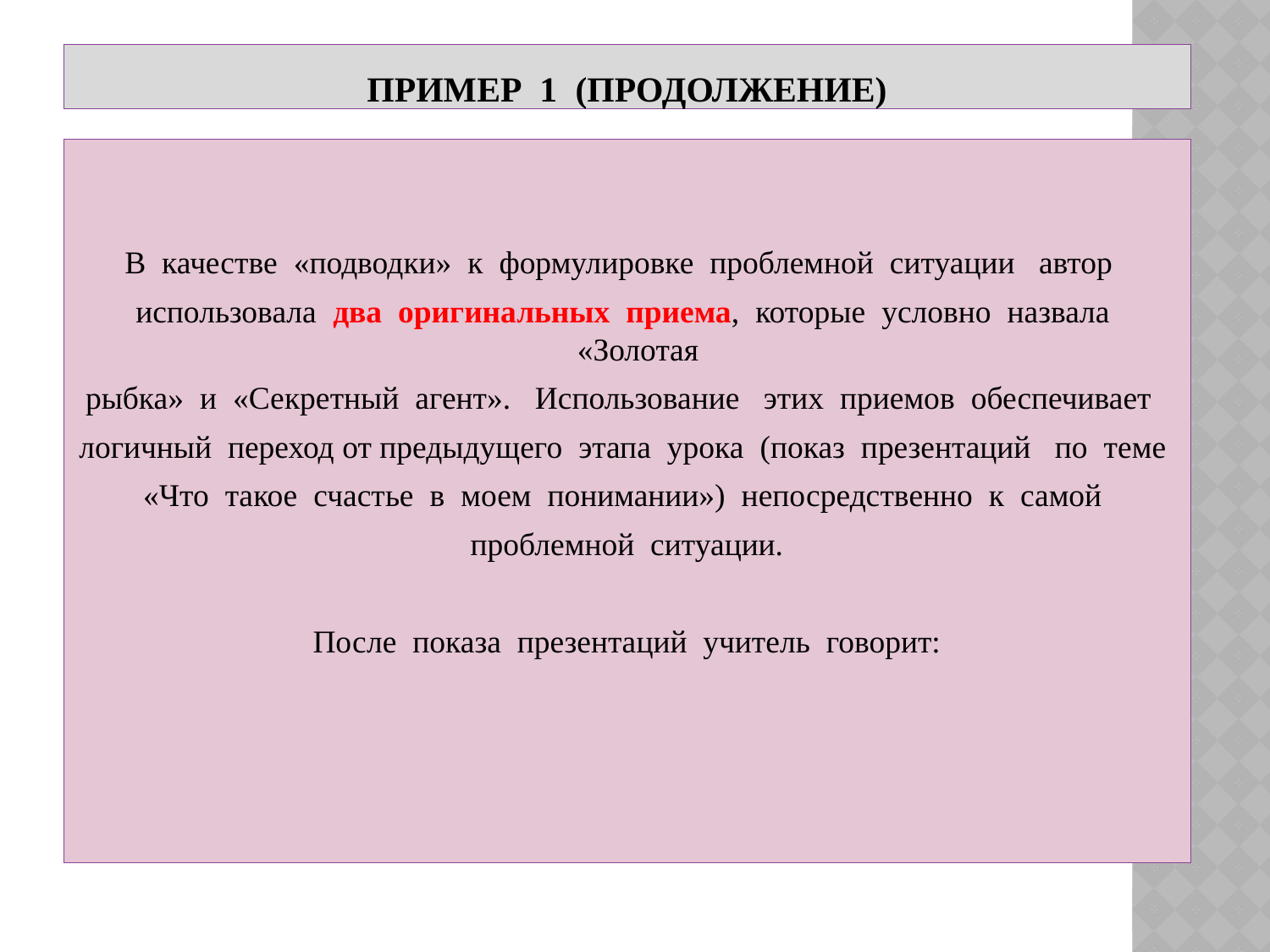

# Пример  1  (продолжение)

В  качестве  «подводки»  к  формулировке  проблемной  ситуации   автор
использовала  два  оригинальных  приема,  которые  условно  назвала  «Золотая
рыбка»  и  «Секретный  агент».   Использование   этих  приемов  обеспечивает
логичный  переход от предыдущего  этапа  урока  (показ  презентаций   по  теме
 «Что  такое  счастье  в  моем  понимании»)  непосредственно  к  самой
проблемной  ситуации.

После  показа  презентаций  учитель  говорит: